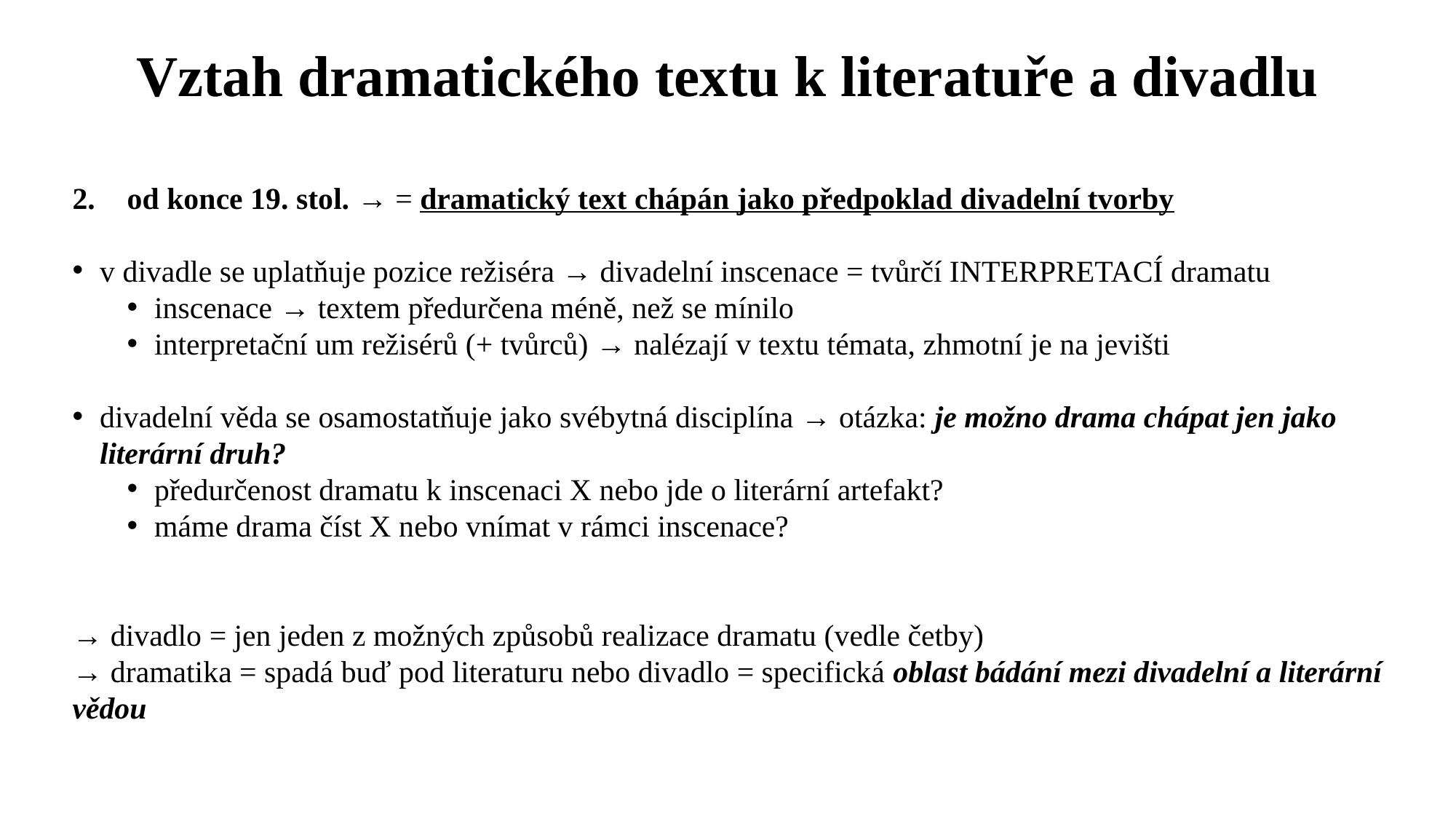

# Vztah dramatického textu k literatuře a divadlu

od konce 19. stol. → = dramatický text chápán jako předpoklad divadelní tvorby

v divadle se uplatňuje pozice režiséra → divadelní inscenace = tvůrčí INTERPRETACÍ dramatu
inscenace → textem předurčena méně, než se mínilo
interpretační um režisérů (+ tvůrců) → nalézají v textu témata, zhmotní je na jevišti

divadelní věda se osamostatňuje jako svébytná disciplína → otázka: je možno drama chápat jen jako literární druh?
předurčenost dramatu k inscenaci X nebo jde o literární artefakt?
máme drama číst X nebo vnímat v rámci inscenace?

→ divadlo = jen jeden z možných způsobů realizace dramatu (vedle četby)
→ dramatika = spadá buď pod literaturu nebo divadlo = specifická oblast bádání mezi divadelní a literární vědou